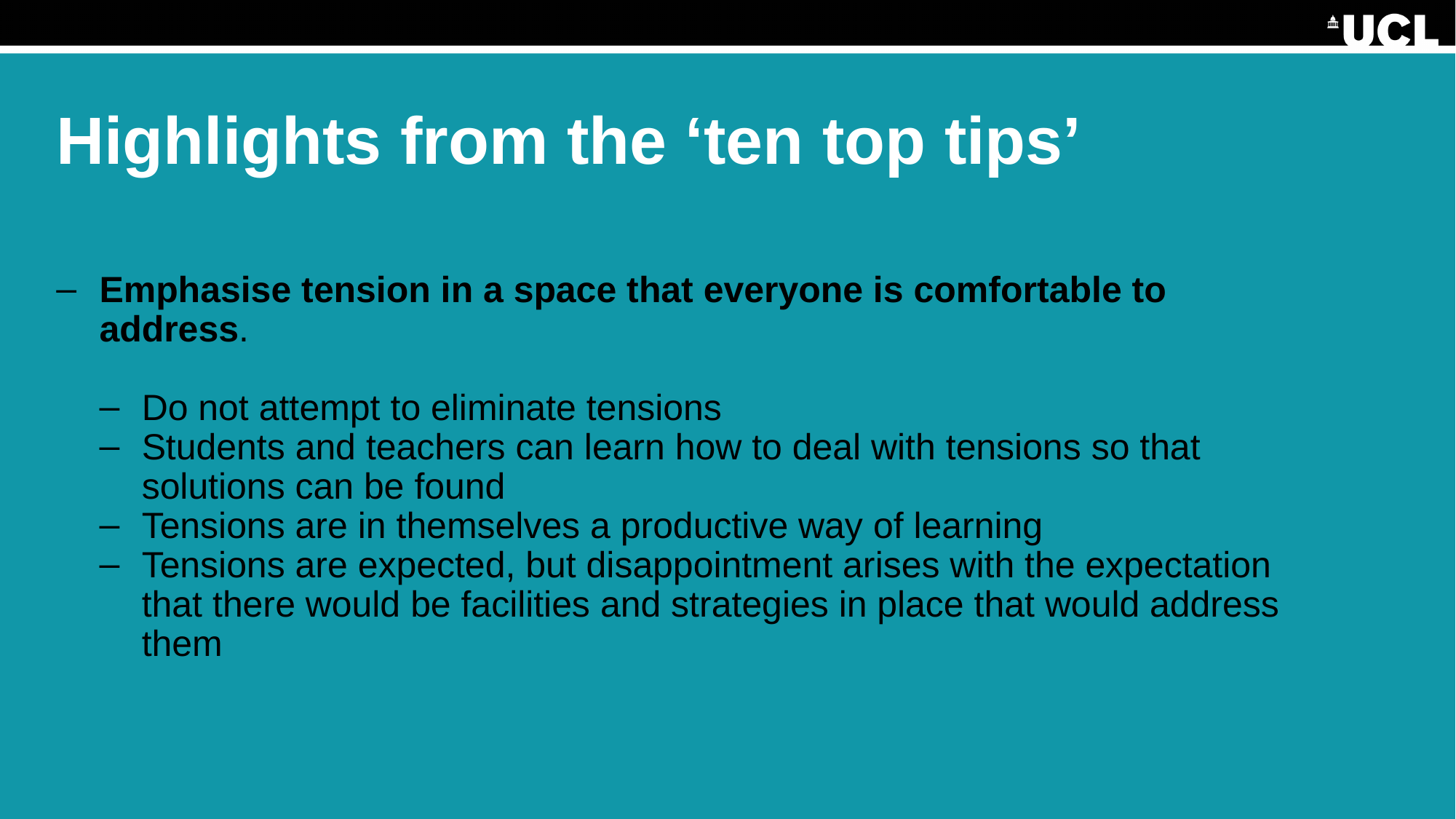

# Highlights from the ‘ten top tips’
Emphasise tension in a space that everyone is comfortable to address.

Do not attempt to eliminate tensions
Students and teachers can learn how to deal with tensions so that solutions can be found
Tensions are in themselves a productive way of learning
Tensions are expected, but disappointment arises with the expectation that there would be facilities and strategies in place that would address them